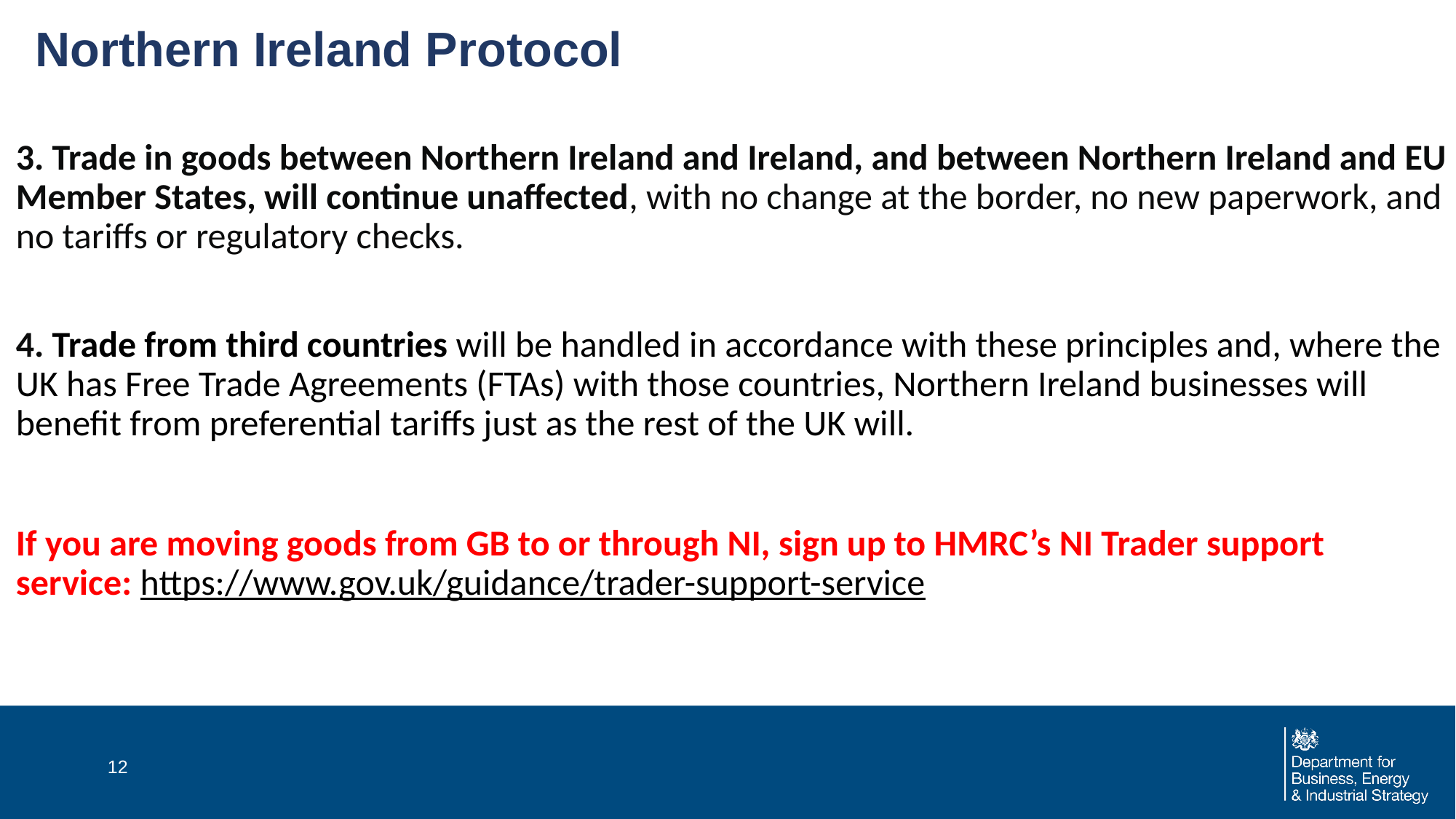

# Northern Ireland Protocol

3. Trade in goods between Northern Ireland and Ireland, and between Northern Ireland and EU Member States, will continue unaffected, with no change at the border, no new paperwork, and no tariffs or regulatory checks.

4. Trade from third countries will be handled in accordance with these principles and, where the UK has Free Trade Agreements (FTAs) with those countries, Northern Ireland businesses will benefit from preferential tariffs just as the rest of the UK will.

If you are moving goods from GB to or through NI, sign up to HMRC’s NI Trader support service: https://www.gov.uk/guidance/trader-support-service

12